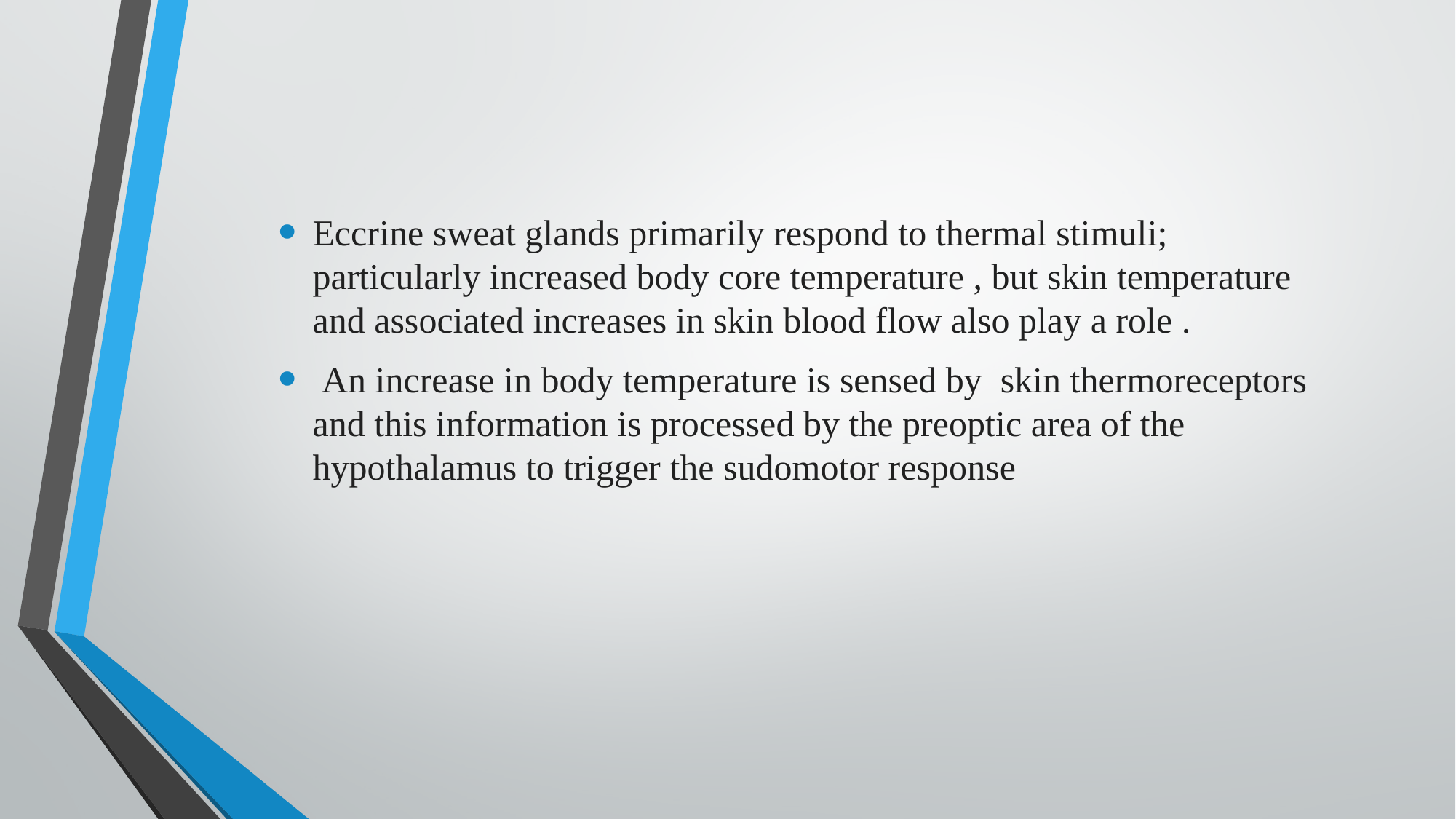

Eccrine sweat glands primarily respond to thermal stimuli; particularly increased body core temperature , but skin temperature and associated increases in skin blood flow also play a role .
 An increase in body temperature is sensed by  skin thermoreceptors and this information is processed by the preoptic area of the hypothalamus to trigger the sudomotor response